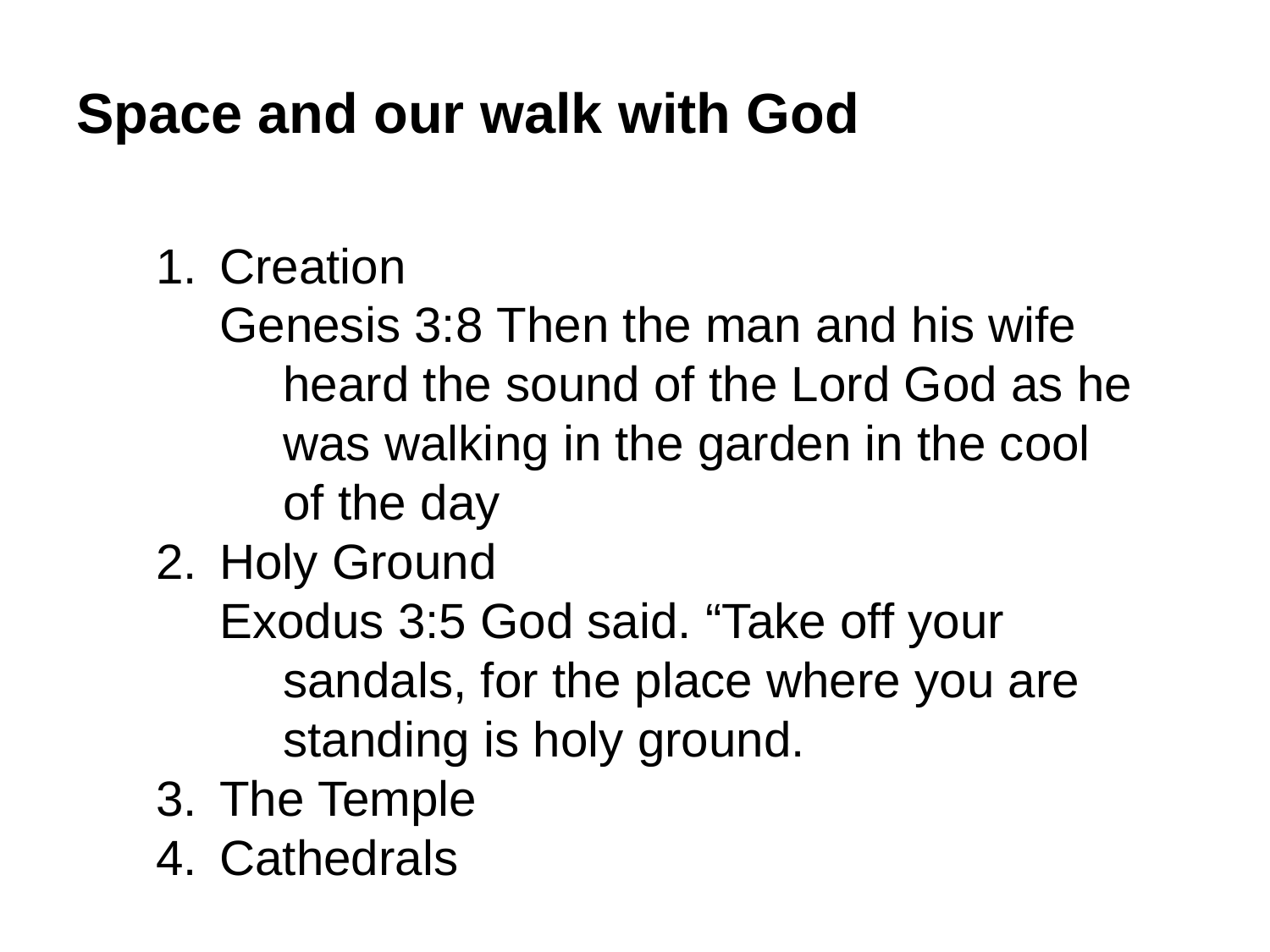

Space and our walk with God

Creation
Genesis 3:8 Then the man and his wife heard the sound of the Lord God as he was walking in the garden in the cool of the day
Holy Ground
Exodus 3:5 God said. “Take off your sandals, for the place where you are standing is holy ground.
The Temple
Cathedrals